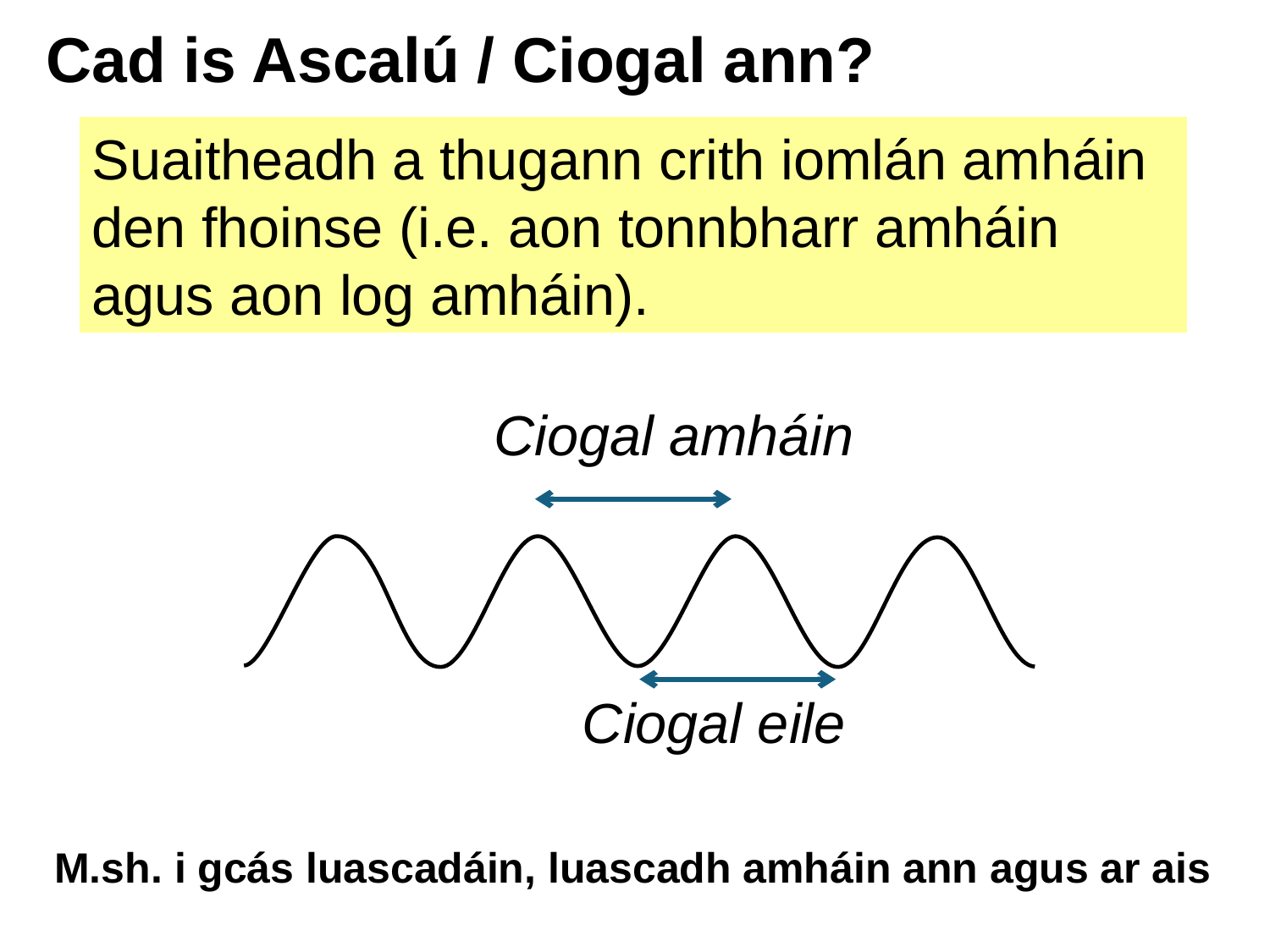

# Cad is Ascalú / Ciogal ann?
Suaitheadh a thugann crith iomlán amháin den fhoinse (i.e. aon tonnbharr amháin agus aon log amháin).
Ciogal amháin

Ciogal eile
M.sh. i gcás luascadáin, luascadh amháin ann agus ar ais